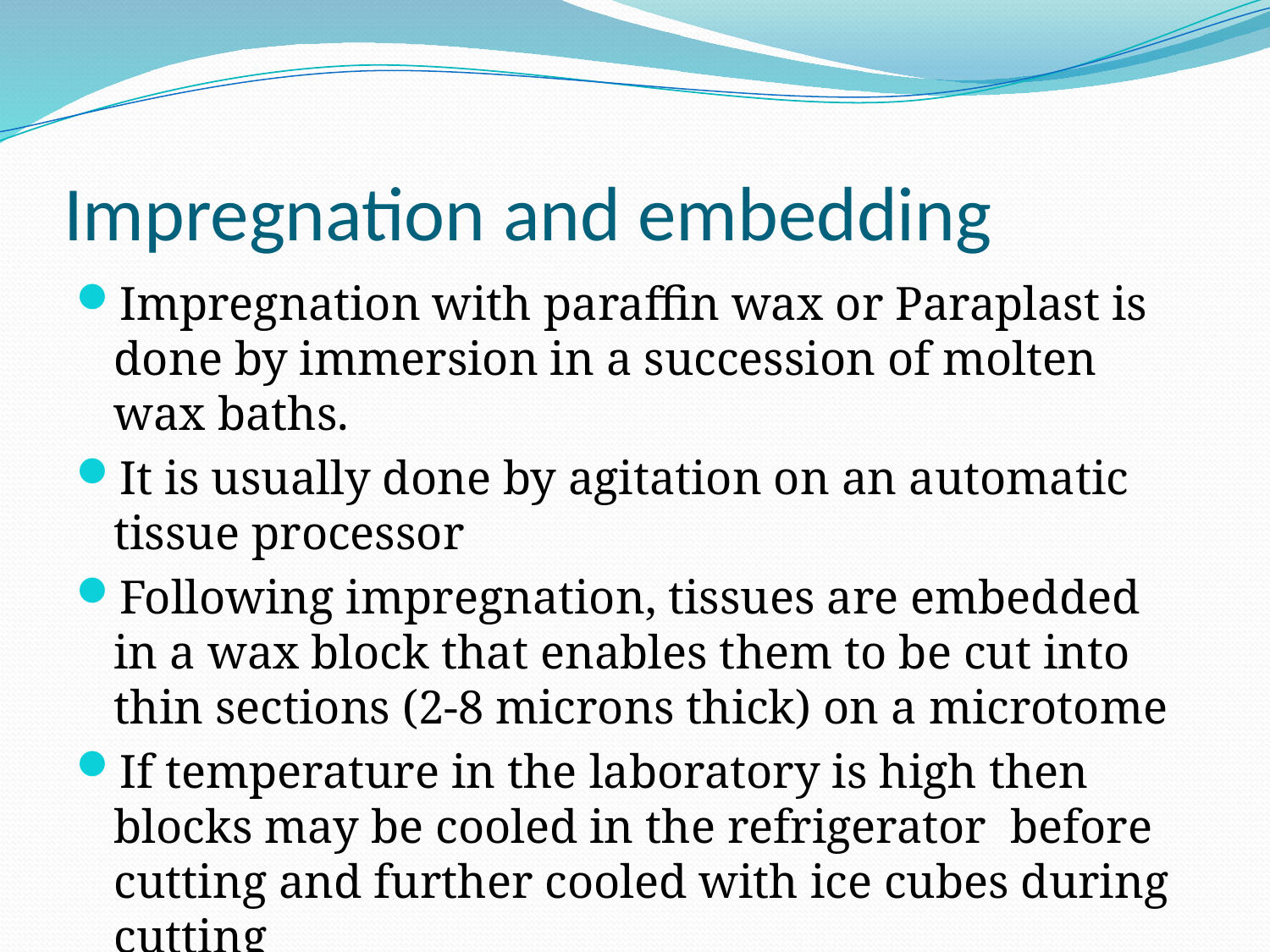

# Impregnation and embedding
Impregnation with paraffin wax or Paraplast is done by immersion in a succession of molten wax baths.
It is usually done by agitation on an automatic tissue processor
Following impregnation, tissues are embedded in a wax block that enables them to be cut into thin sections (2-8 microns thick) on a microtome
If temperature in the laboratory is high then blocks may be cooled in the refrigerator  before cutting and further cooled with ice cubes during cutting